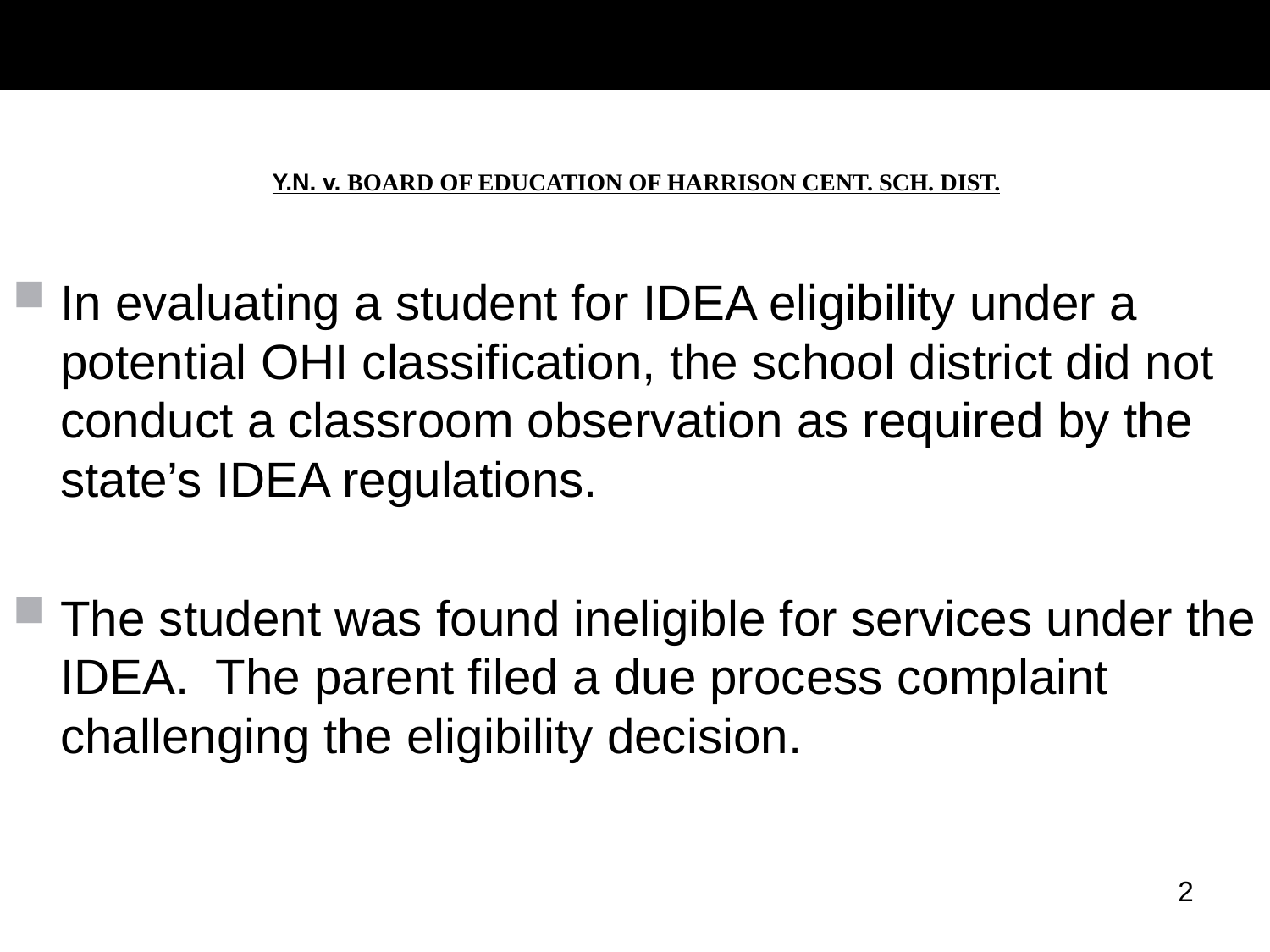

# Y.N. v. BOARD OF EDUCATION OF HARRISON CENT. SCH. DIST.
In evaluating a student for IDEA eligibility under a potential OHI classification, the school district did not conduct a classroom observation as required by the state’s IDEA regulations.

The student was found ineligible for services under the IDEA.  The parent filed a due process complaint challenging the eligibility decision.

2